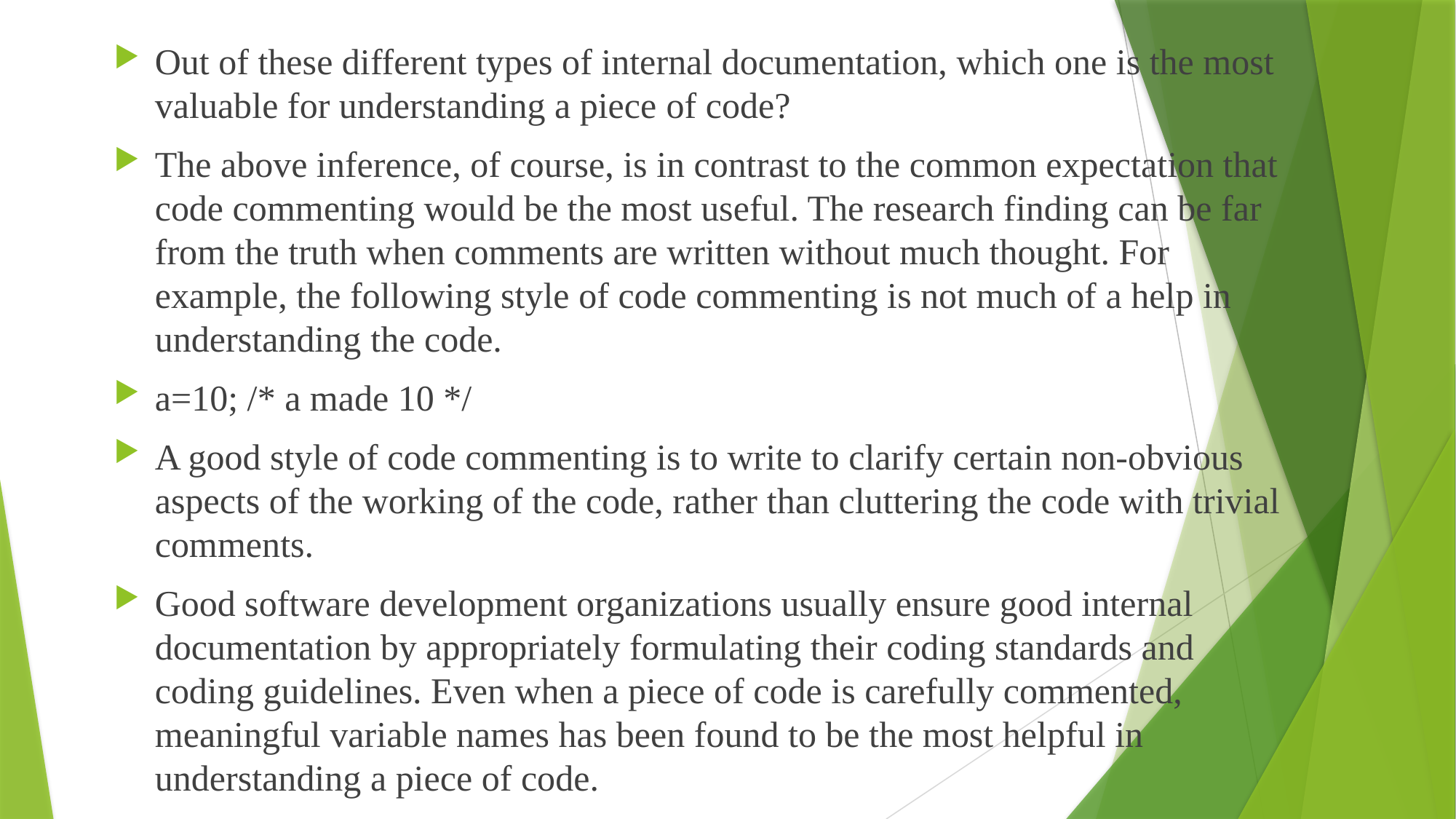

Out of these different types of internal documentation, which one is the most valuable for understanding a piece of code?
The above inference, of course, is in contrast to the common expectation that code commenting would be the most useful. The research finding can be far from the truth when comments are written without much thought. For example, the following style of code commenting is not much of a help in understanding the code.
a=10; /* a made 10 */
A good style of code commenting is to write to clarify certain non-obvious aspects of the working of the code, rather than cluttering the code with trivial comments.
Good software development organizations usually ensure good internal documentation by appropriately formulating their coding standards and coding guidelines. Even when a piece of code is carefully commented, meaningful variable names has been found to be the most helpful in understanding a piece of code.